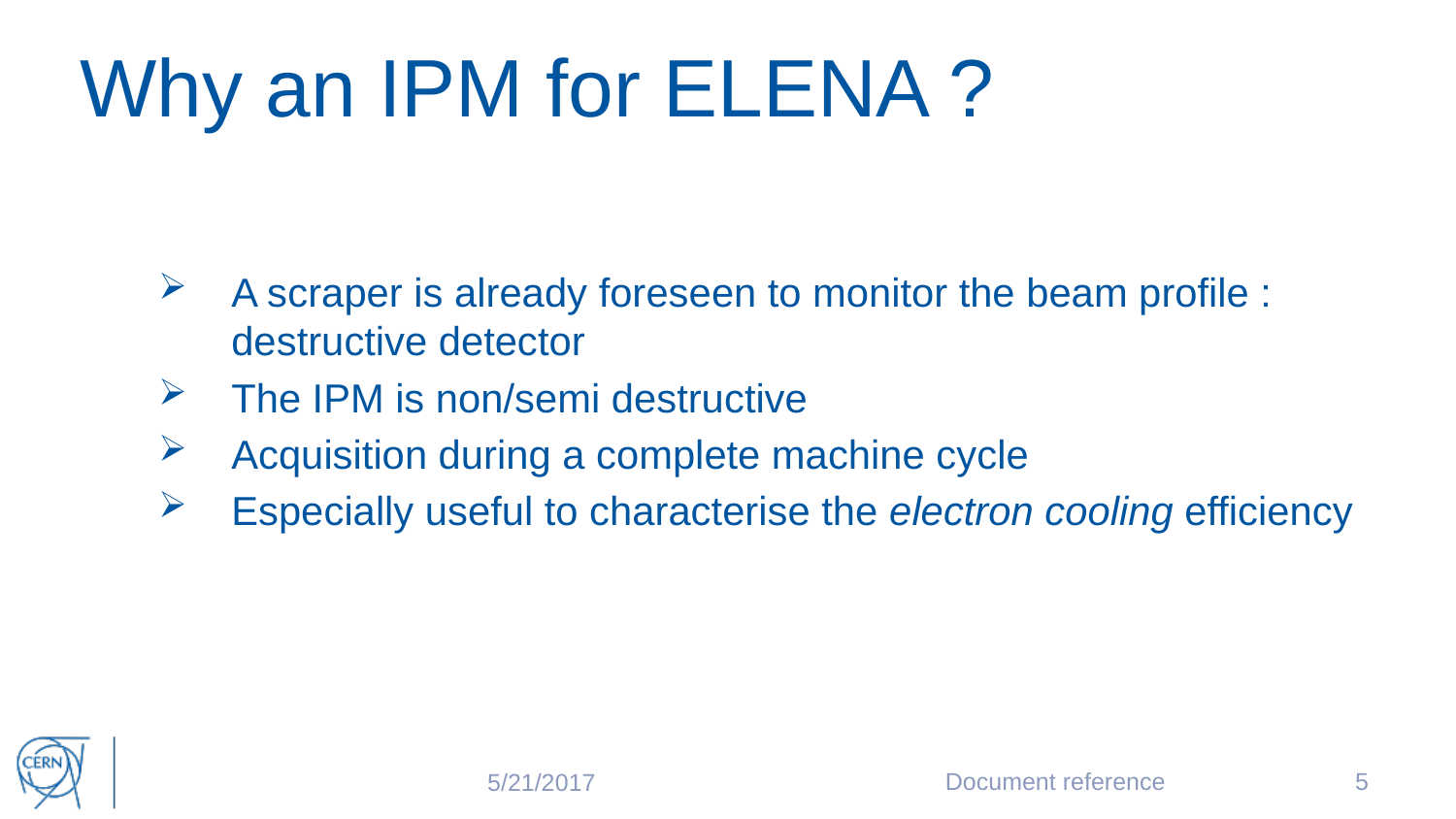

# Why an IPM for ELENA ?
A scraper is already foreseen to monitor the beam profile : destructive detector
The IPM is non/semi destructive
Acquisition during a complete machine cycle
Especially useful to characterise the electron cooling efficiency
Document reference
5
5/21/2017